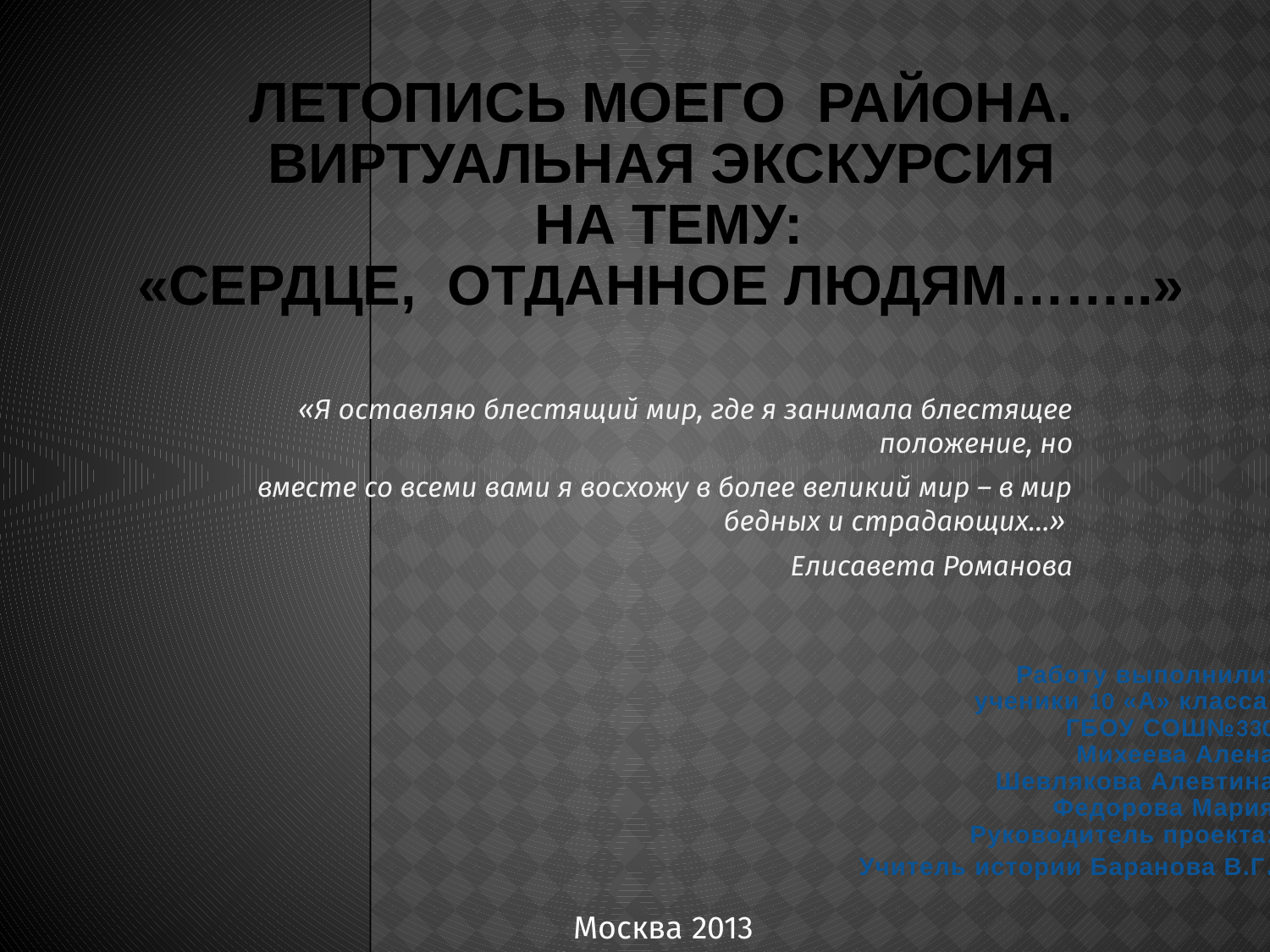

# ЛЕТОПИСЬ МОЕГО  РАЙОНА. Виртуальная экскурсия на тему: «СЕРДЦЕ,  Отданное ЛЮДЯМ……..»
«Я оставляю блестящий мир, где я занимала блестящее положение, но
вместе со всеми вами я восхожу в более великий мир – в мир бедных и страдающих…»
 Елисавета Романова

Работу выполнили:
ученики 10 «А» класса
ГБОУ СОШ№330
Михеева Алена
Шевлякова Алевтина
Федорова Мария
Руководитель проекта:
Учитель истории Баранова В.Г.
Москва 2013